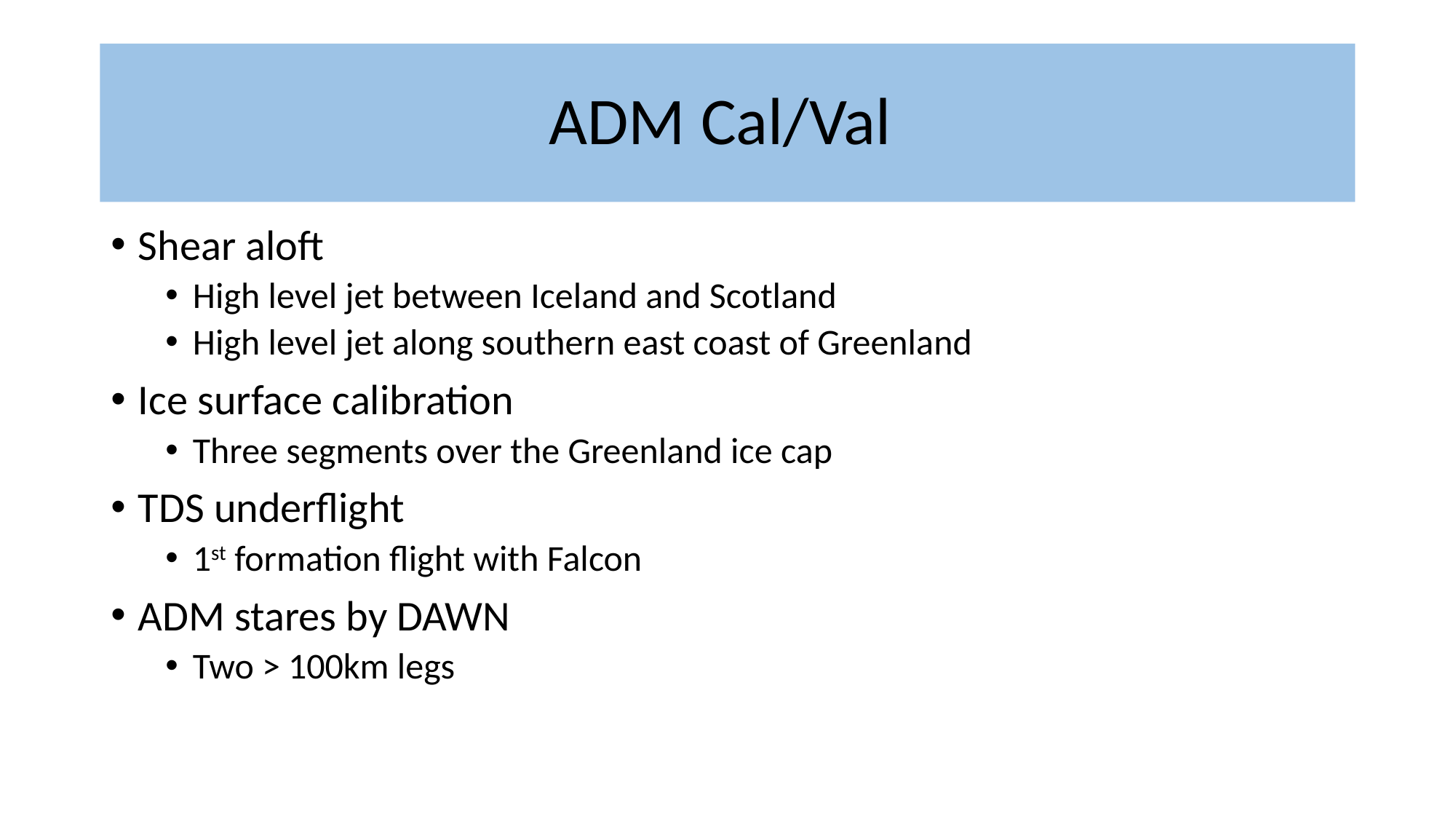

# ADM Cal/Val
Shear aloft
High level jet between Iceland and Scotland
High level jet along southern east coast of Greenland
Ice surface calibration
Three segments over the Greenland ice cap
TDS underflight
1st formation flight with Falcon
ADM stares by DAWN
Two > 100km legs